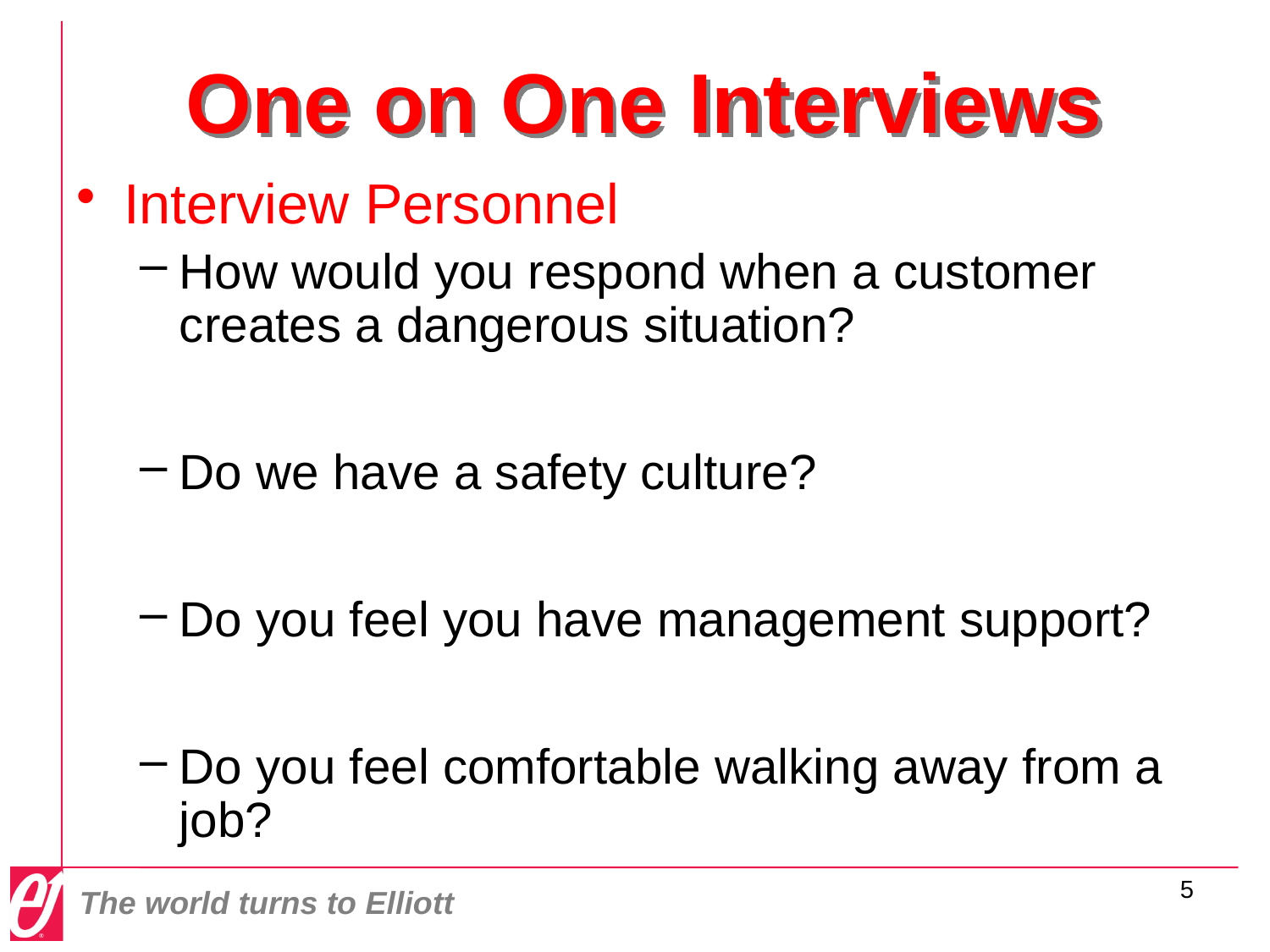

# One on One Interviews
Interview Personnel
How would you respond when a customer creates a dangerous situation?

Do we have a safety culture?

Do you feel you have management support?

Do you feel comfortable walking away from a job?

5